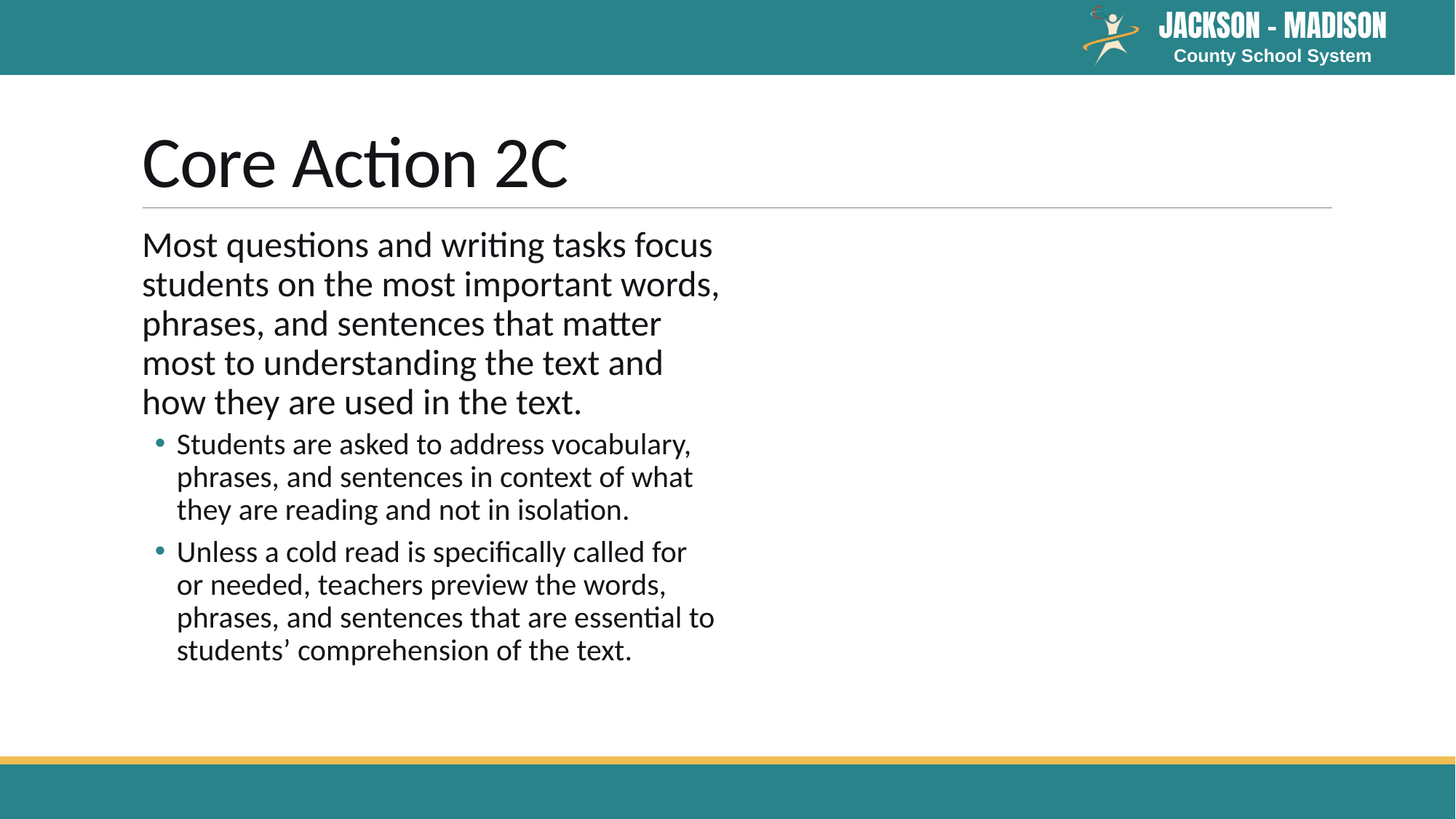

# Core Action 2C
Most questions and writing tasks focus students on the most important words, phrases, and sentences that matter most to understanding the text and how they are used in the text.
Students are asked to address vocabulary, phrases, and sentences in context of what they are reading and not in isolation.
Unless a cold read is specifically called for or needed, teachers preview the words, phrases, and sentences that are essential to students’ comprehension of the text.